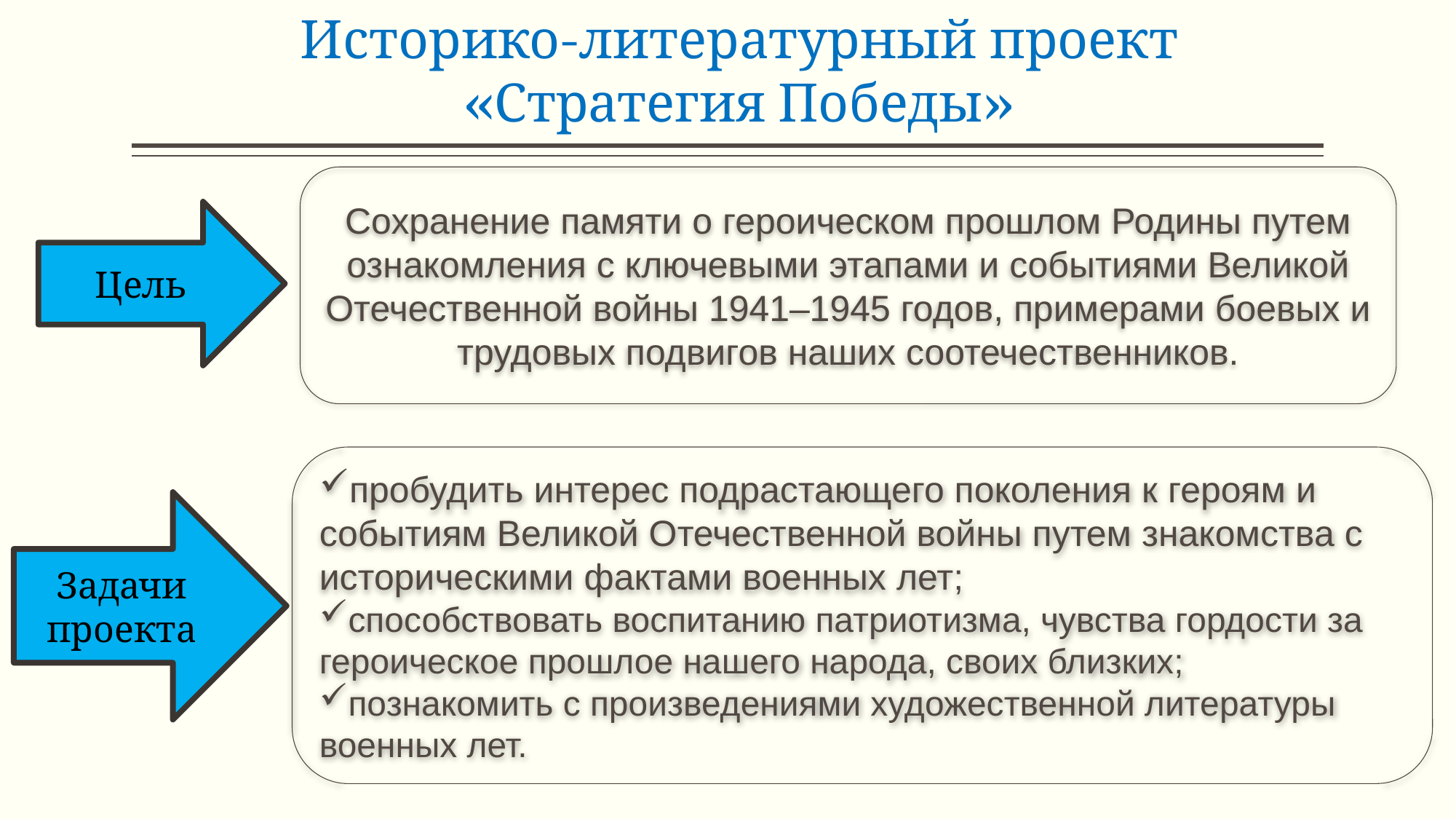

Историко-литературный проект
«Стратегия Победы»
Сохранение памяти о героическом прошлом Родины путем ознакомления с ключевыми этапами и событиями Великой Отечественной войны 1941–1945 годов, примерами боевых и трудовых подвигов наших соотечественников.
Цель
пробудить интерес подрастающего поколения к героям и событиям Великой Отечественной войны путем знакомства с историческими фактами военных лет;
способствовать воспитанию патриотизма, чувства гордости за героическое прошлое нашего народа, своих близких;
познакомить с произведениями художественной литературы военных лет.
Задачи проекта